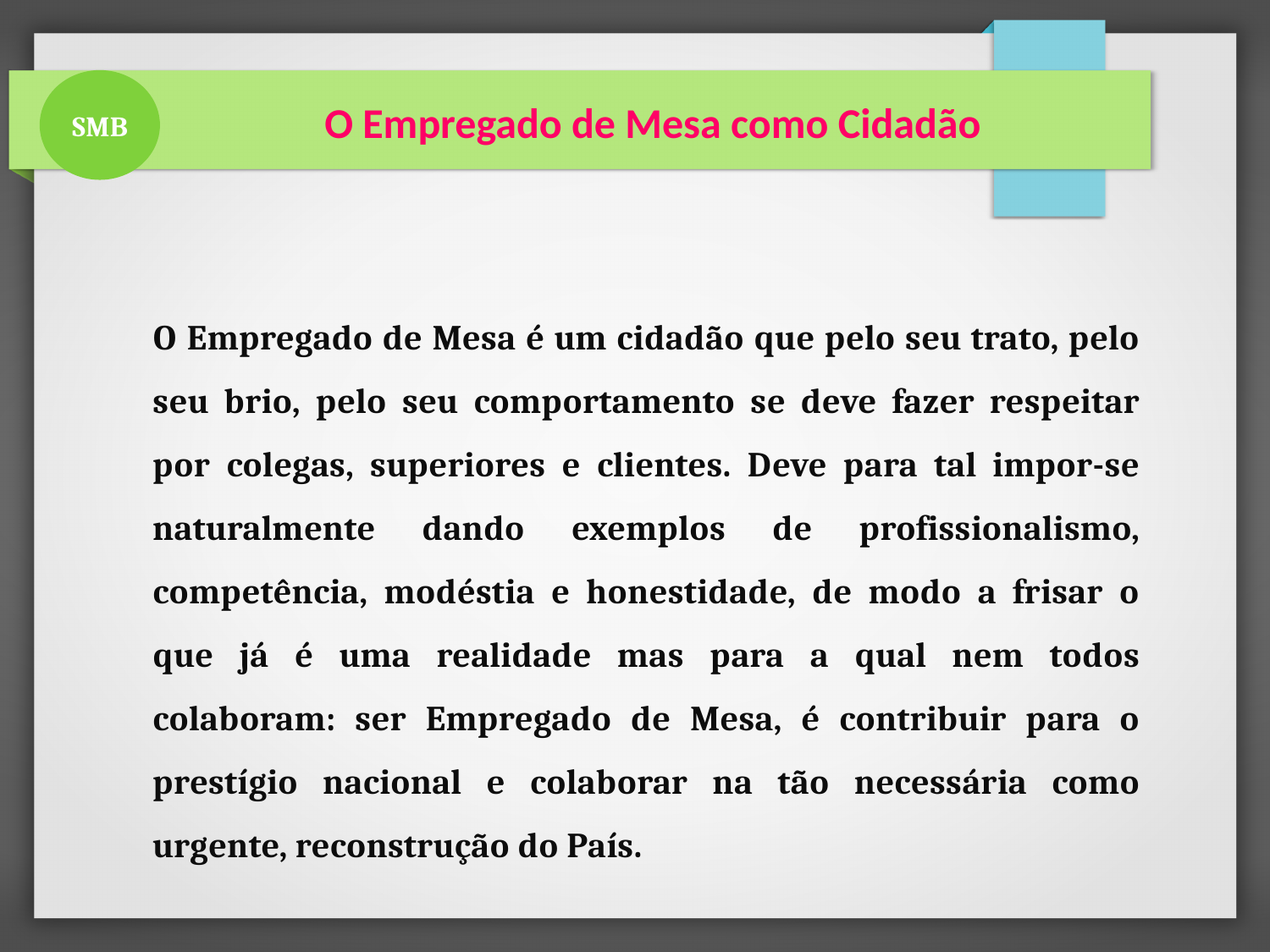

SMB
 O Empregado de Mesa como Cidadão
O Empregado de Mesa é um cidadão que pelo seu trato, pelo seu brio, pelo seu comportamento se deve fazer respeitar por colegas, superiores e clientes. Deve para tal impor-se naturalmente dando exemplos de profissionalismo, competência, modéstia e honestidade, de modo a frisar o que já é uma realidade mas para a qual nem todos colaboram: ser Empregado de Mesa, é contribuir para o prestígio nacional e colaborar na tão necessária como urgente, reconstrução do País.